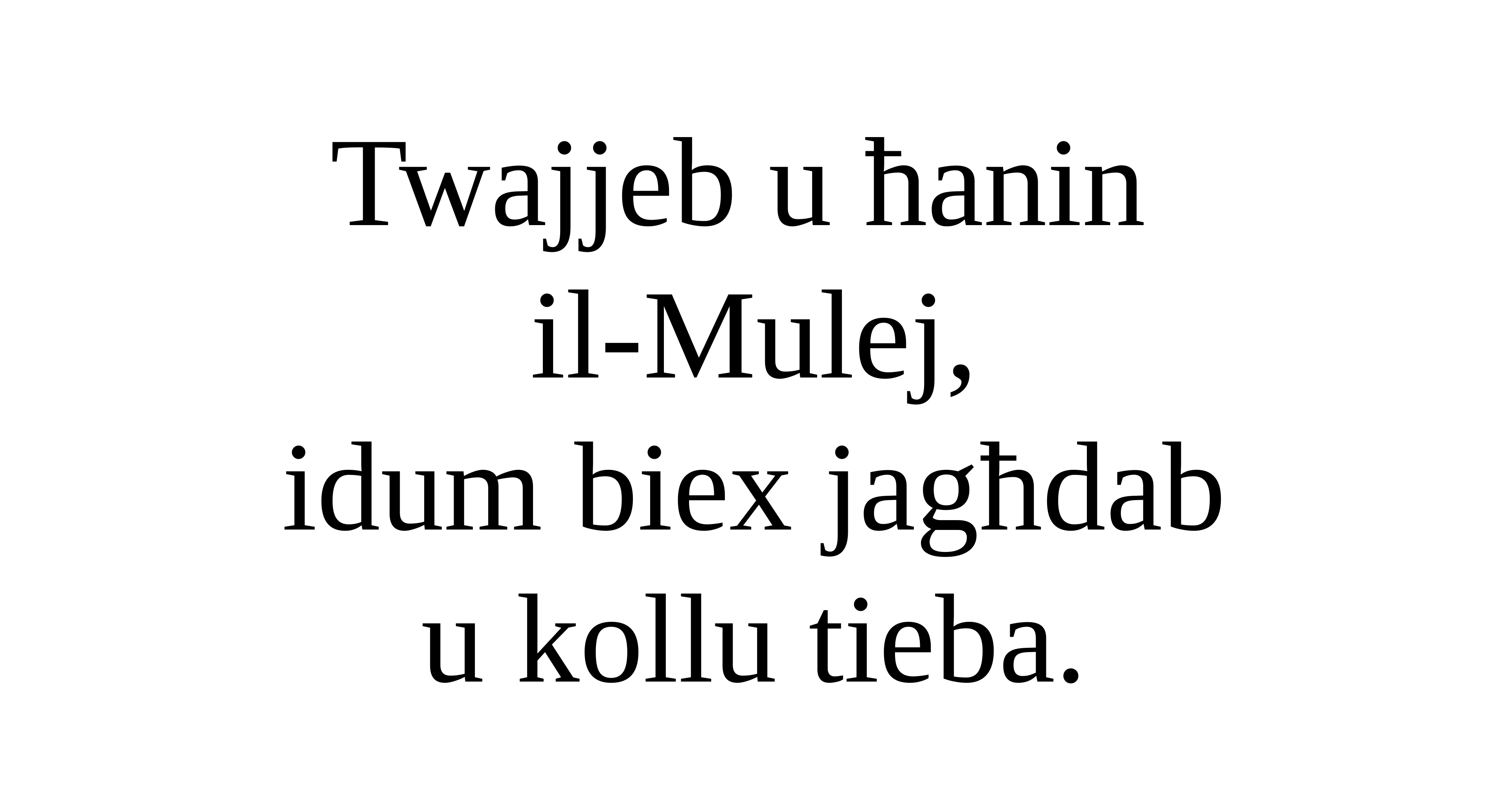

Twajjeb u ħanin
il-Mulej,
idum biex jagħdab u kollu tieba.